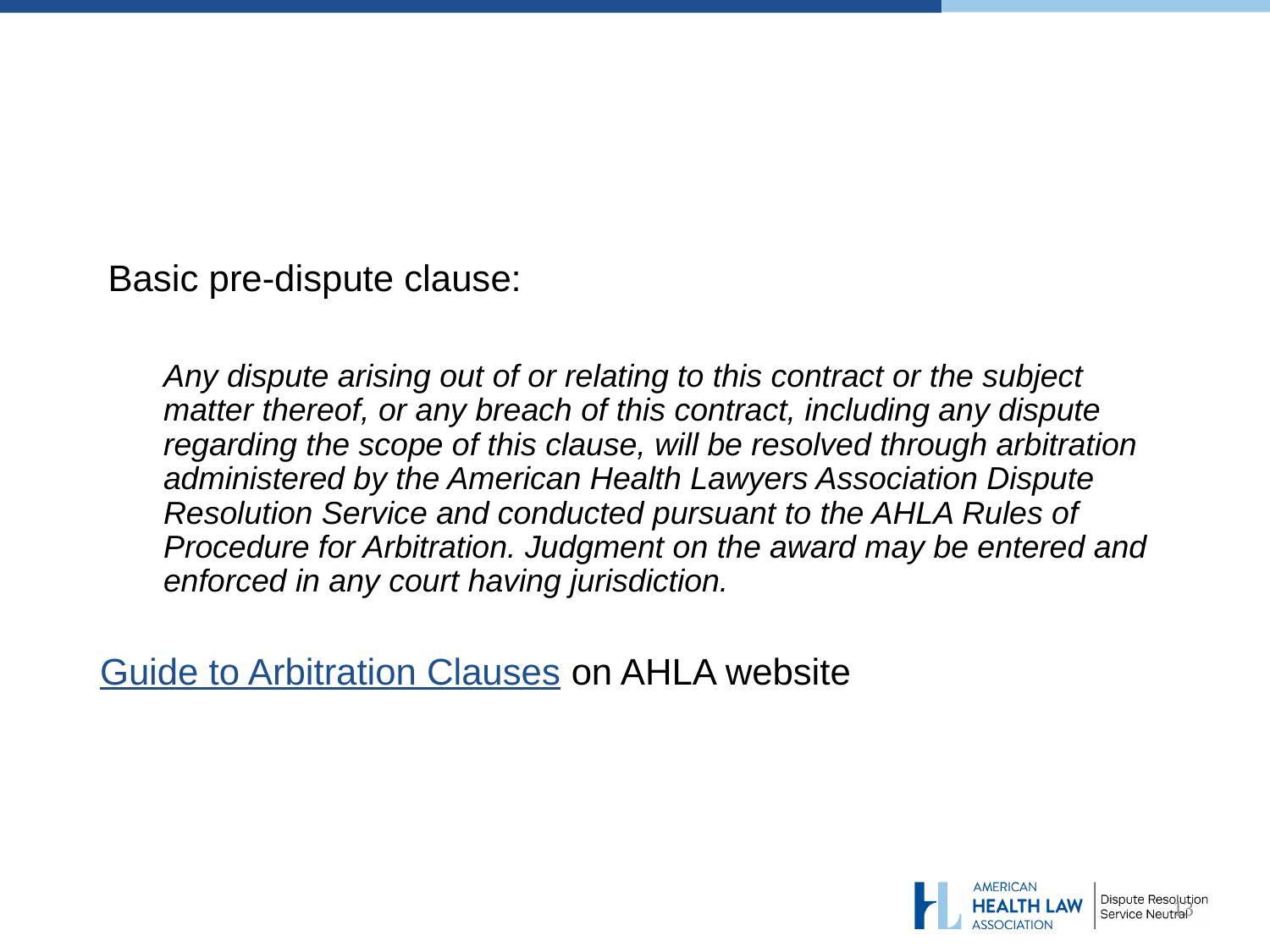

Basic pre-dispute clause:

Any dispute arising out of or relating to this contract or the subject matter thereof, or any breach of this contract, including any dispute regarding the scope of this clause, will be resolved through arbitration administered by the American Health Lawyers Association Dispute Resolution Service and conducted pursuant to the AHLA Rules of Procedure for Arbitration. Judgment on the award may be entered and enforced in any court having jurisdiction.

Guide to Arbitration Clauses on AHLA website
13